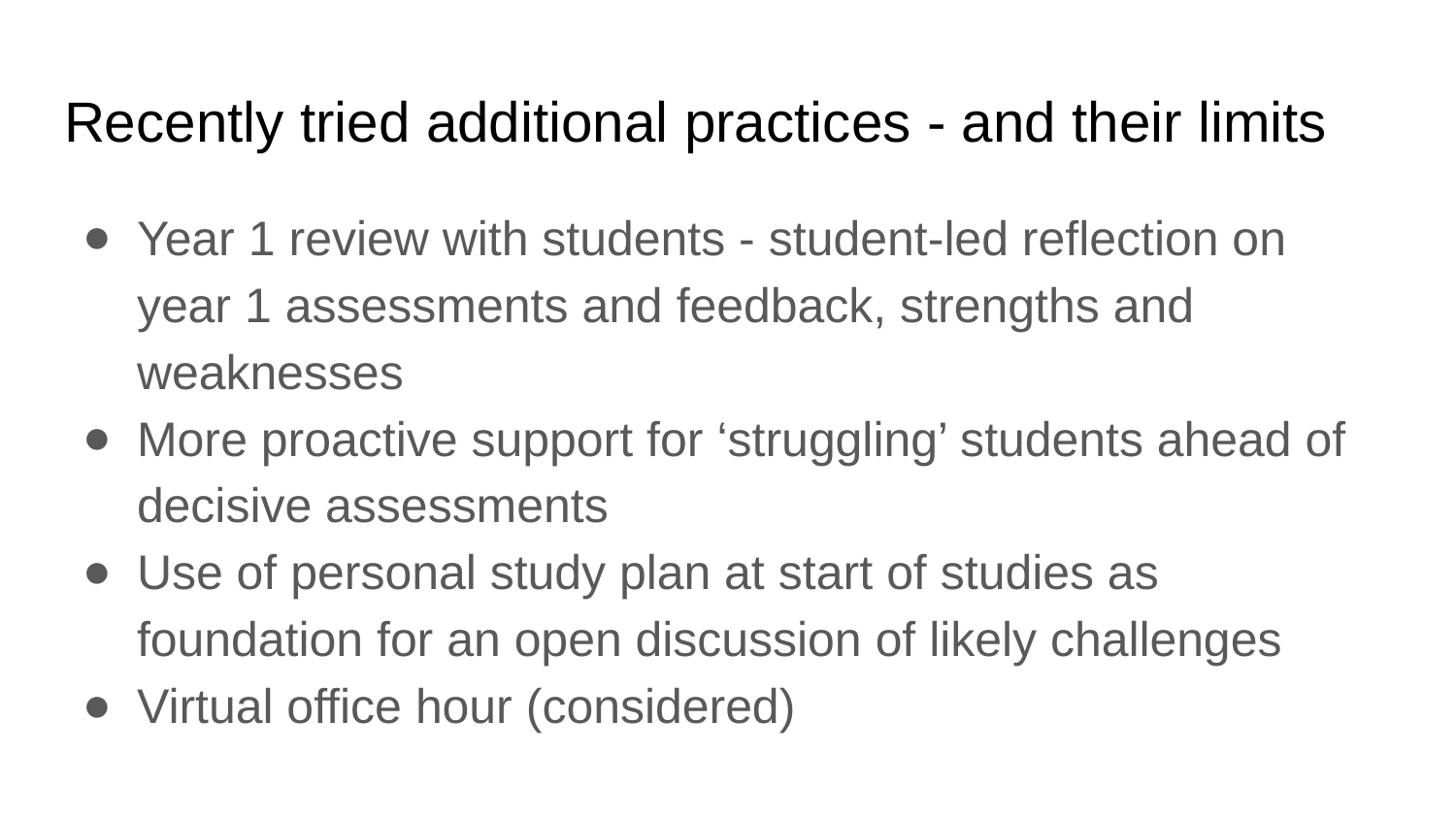

# Recently tried additional practices - and their limits
Year 1 review with students - student-led reflection on year 1 assessments and feedback, strengths and weaknesses
More proactive support for ‘struggling’ students ahead of decisive assessments
Use of personal study plan at start of studies as foundation for an open discussion of likely challenges
Virtual office hour (considered)